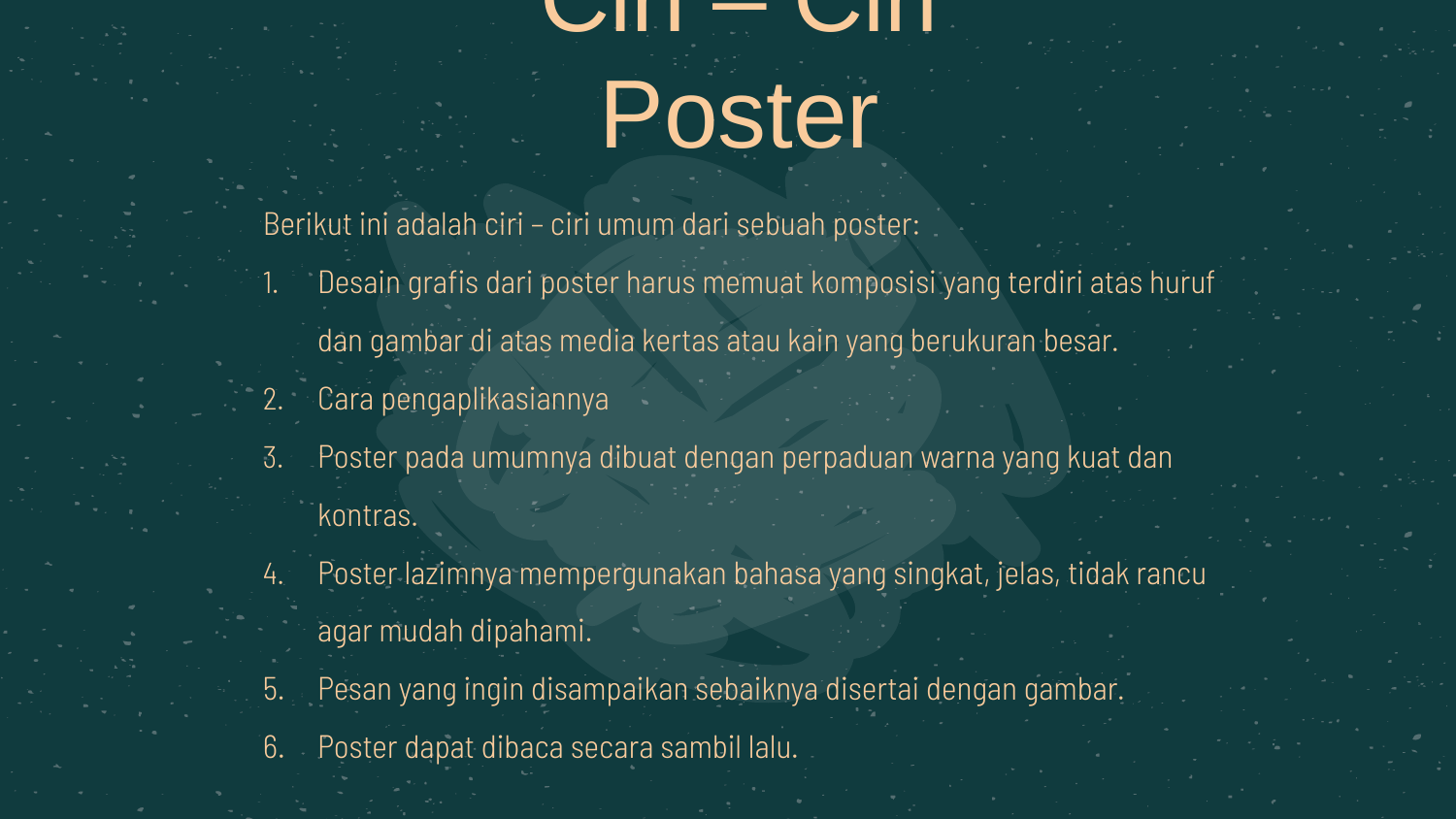

# Ciri – Ciri Poster
Berikut ini adalah ciri – ciri umum dari sebuah poster:
Desain grafis dari poster harus memuat komposisi yang terdiri atas huruf dan gambar di atas media kertas atau kain yang berukuran besar.
Cara pengaplikasiannya
Poster pada umumnya dibuat dengan perpaduan warna yang kuat dan kontras.
Poster lazimnya mempergunakan bahasa yang singkat, jelas, tidak rancu agar mudah dipahami.
Pesan yang ingin disampaikan sebaiknya disertai dengan gambar.
Poster dapat dibaca secara sambil lalu.